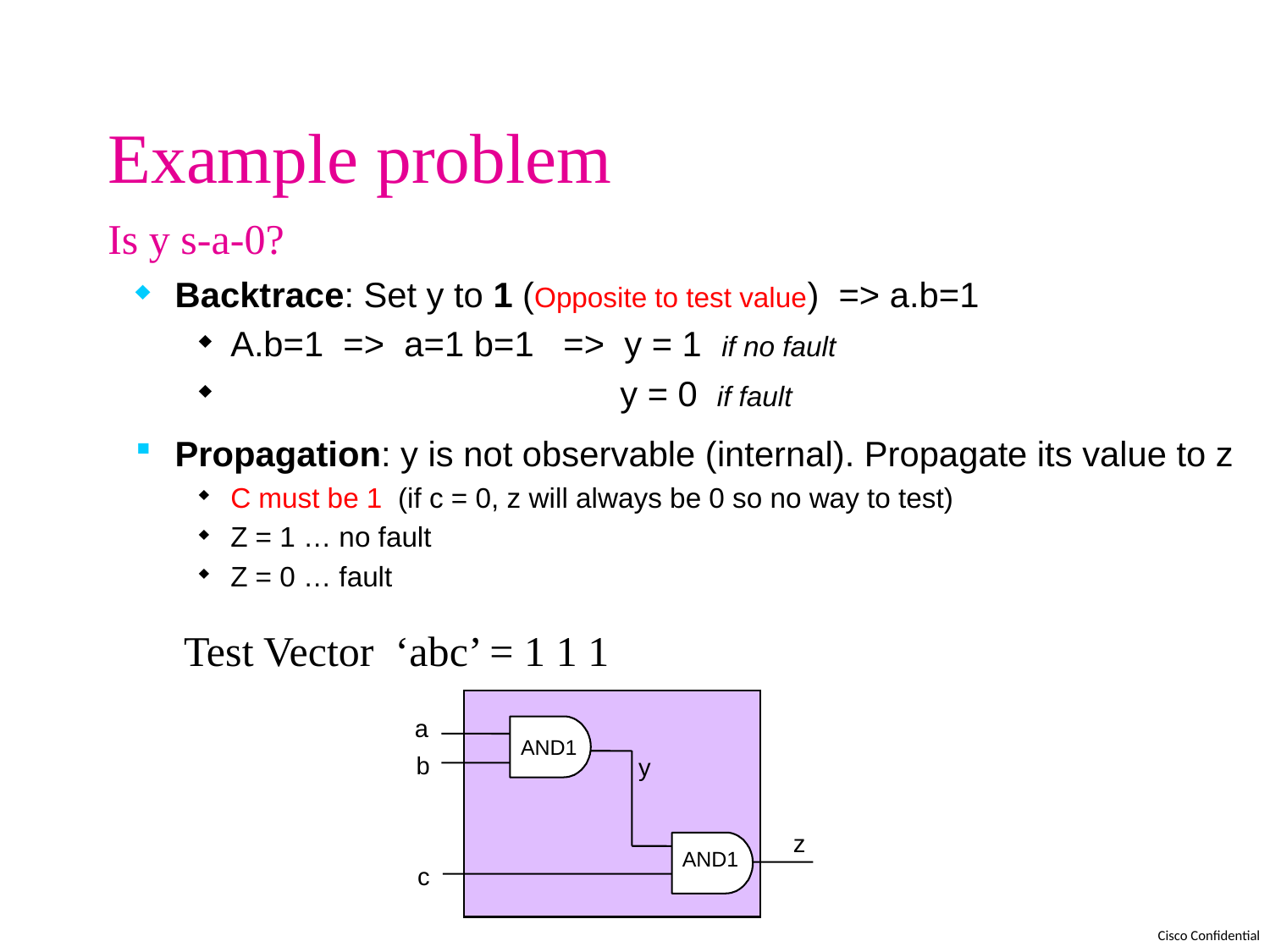

# Example problem
Is y s-a-0?
Backtrace: Set y to 1 (Opposite to test value)  => a.b=1
A.b=1  =>  a=1 b=1   =>  y = 1  if no fault
                                        y = 0  if fault

Propagation: y is not observable (internal). Propagate its value to z
C must be 1  (if c = 0, z will always be 0 so no way to test)
Z = 1 … no fault
Z = 0 … fault

Test Vector  ‘abc’ = 1 1 1

a

AND1

b

y

z

AND1

c